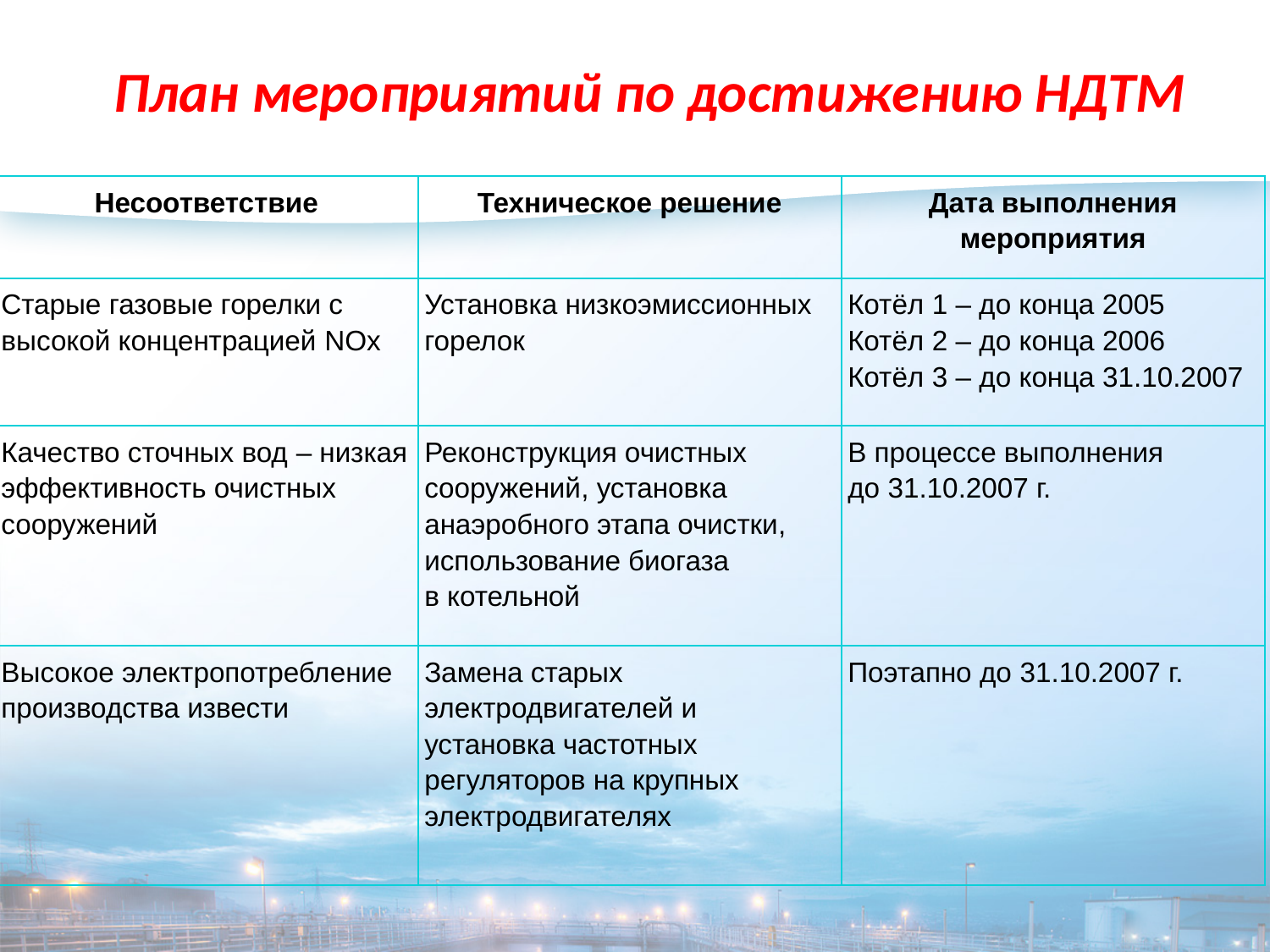

# План мероприятий по достижению НДТМ
| Несоответствие | Техническое решение | Дата выполнения мероприятия |
| --- | --- | --- |
| Старые газовые горелки с высокой концентрацией NOx | Установка низкоэмиссионных горелок | Котёл 1 – до конца 2005 Котёл 2 – до конца 2006 Котёл 3 – до конца 31.10.2007 |
| Качество сточных вод – низкая эффективность очистных сооружений | Реконструкция очистных сооружений, установка анаэробного этапа очистки, использование биогаза в котельной | В процессе выполнения до 31.10.2007 г. |
| Высокое электропотребление производства извести | Замена старых электродвигателей и установка частотных регуляторов на крупных электродвигателях | Поэтапно до 31.10.2007 г. |